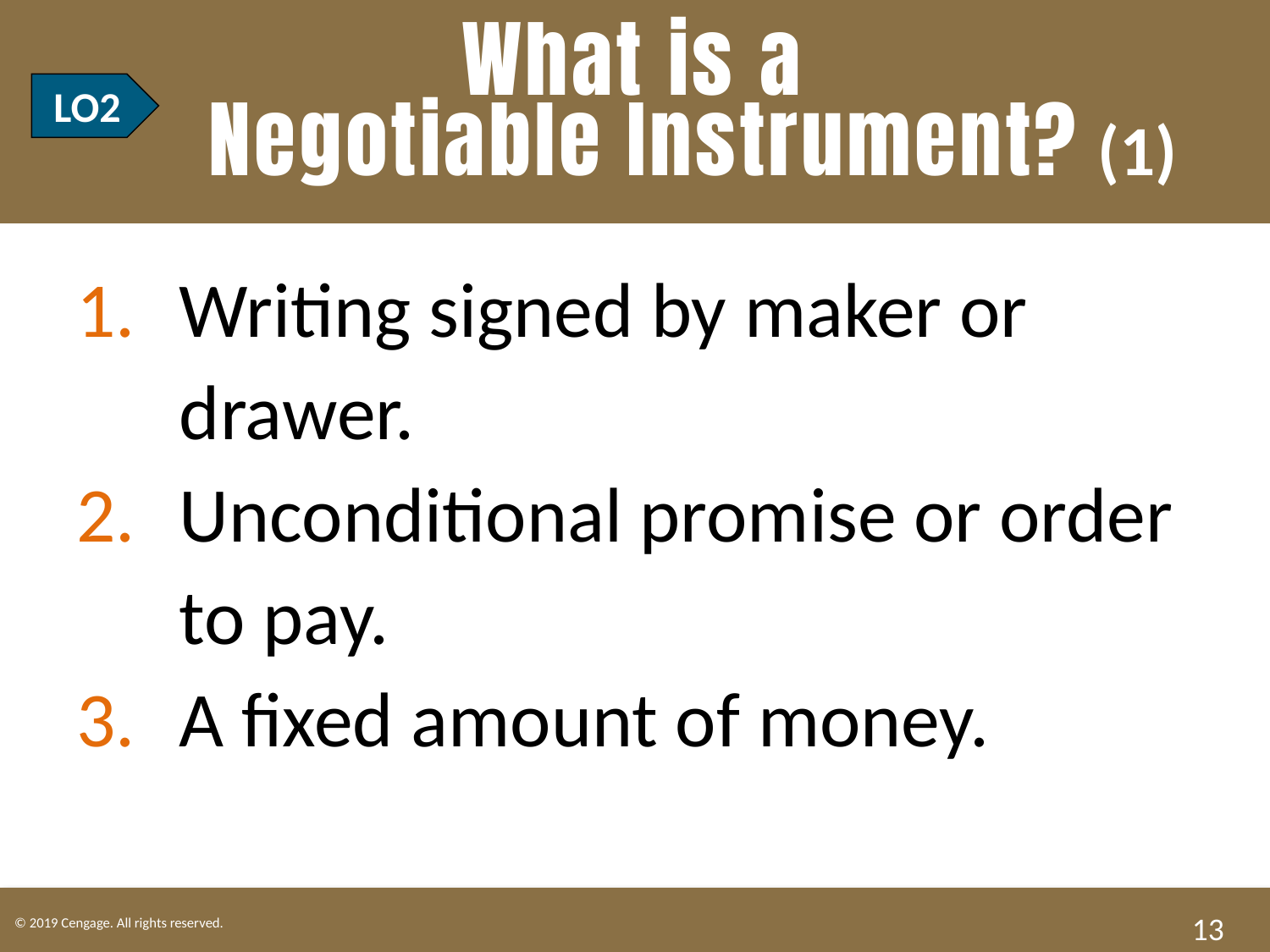

# LO2 What is a Negotiable Instrument? (1)
LO2
Writing signed by maker or drawer.
Unconditional promise or order to pay.
A fixed amount of money.
13